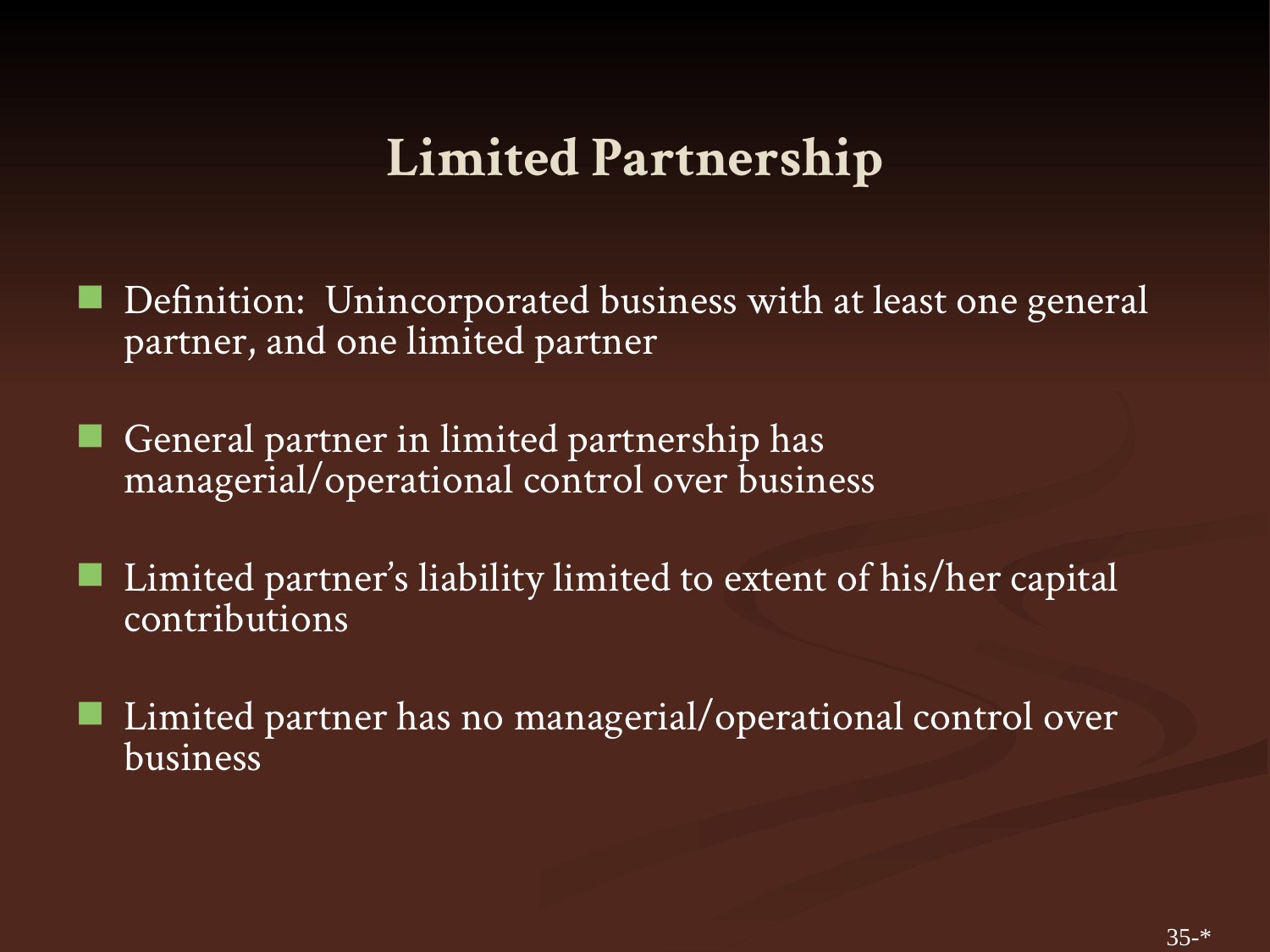

# Limited Partnership
Definition:  Unincorporated business with at least one general partner, and one limited partner

General partner in limited partnership has managerial/operational control over business

Limited partner’s liability limited to extent of his/her capital contributions

Limited partner has no managerial/operational control over business
35-*